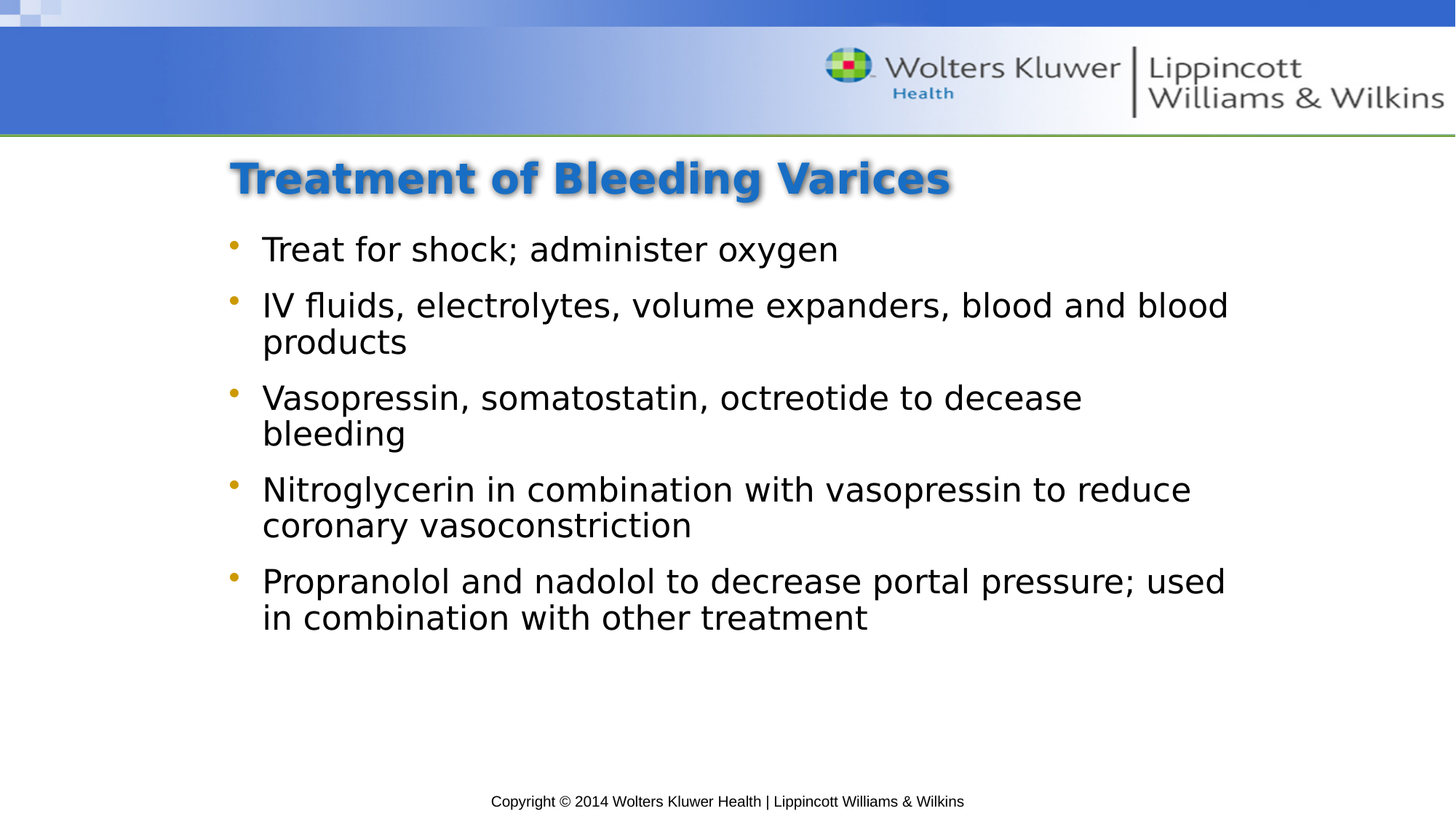

# Treatment of Bleeding Varices
Treat for shock; administer oxygen
IV fluids, electrolytes, volume expanders, blood and blood products
Vasopressin, somatostatin, octreotide to decease bleeding
Nitroglycerin in combination with vasopressin to reduce coronary vasoconstriction
Propranolol and nadolol to decrease portal pressure; used in combination with other treatment